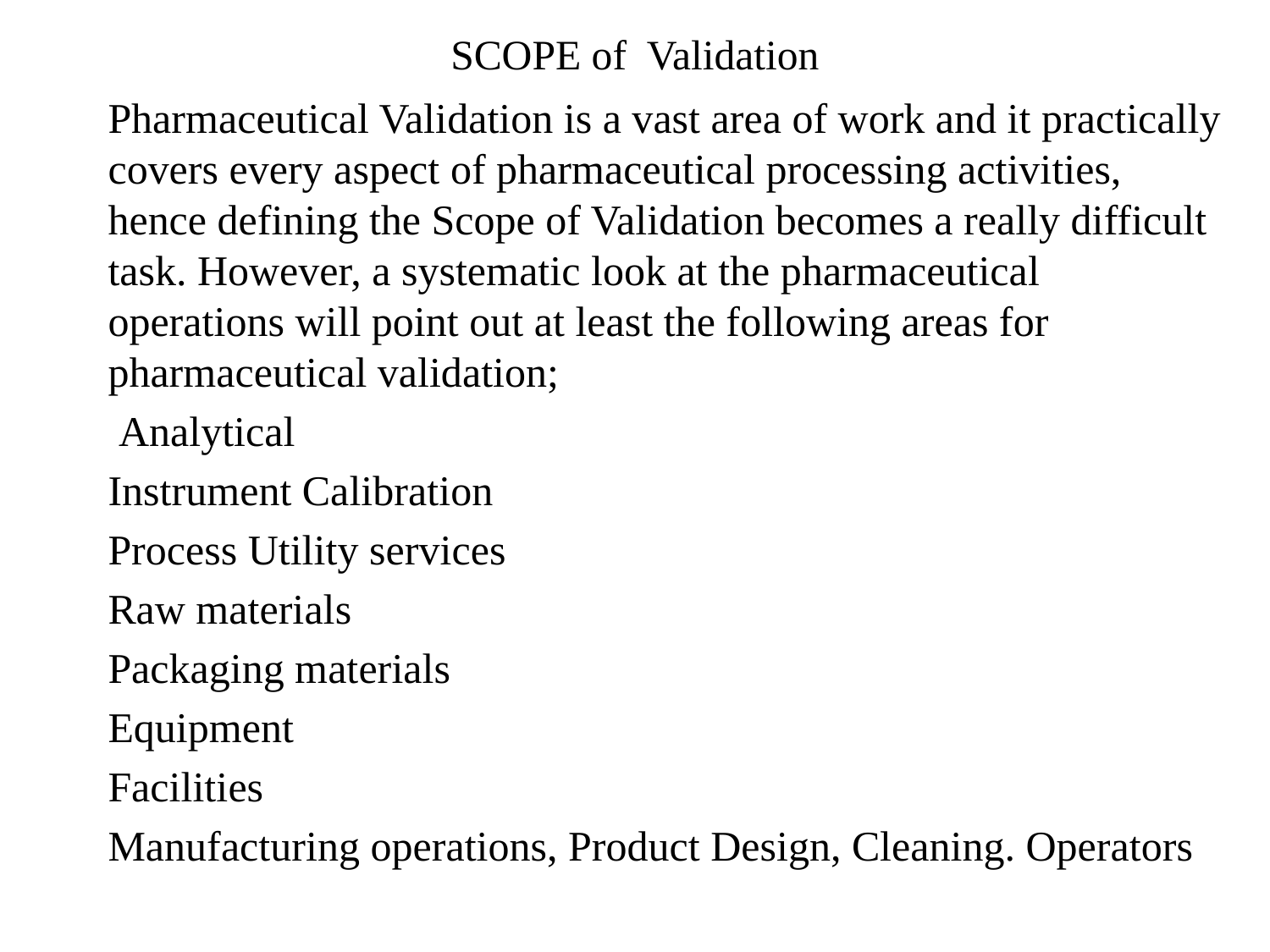

# SCOPE of  Validation
	Pharmaceutical Validation is a vast area of work and it practically covers every aspect of pharmaceutical processing activities, hence defining the Scope of Validation becomes a really difficult task. However, a systematic look at the pharmaceutical operations will point out at least the following areas for pharmaceutical validation;
	 Analytical
	Instrument Calibration
	Process Utility services
	Raw materials
	Packaging materials
	Equipment
	Facilities
	Manufacturing operations, Product Design, Cleaning. Operators